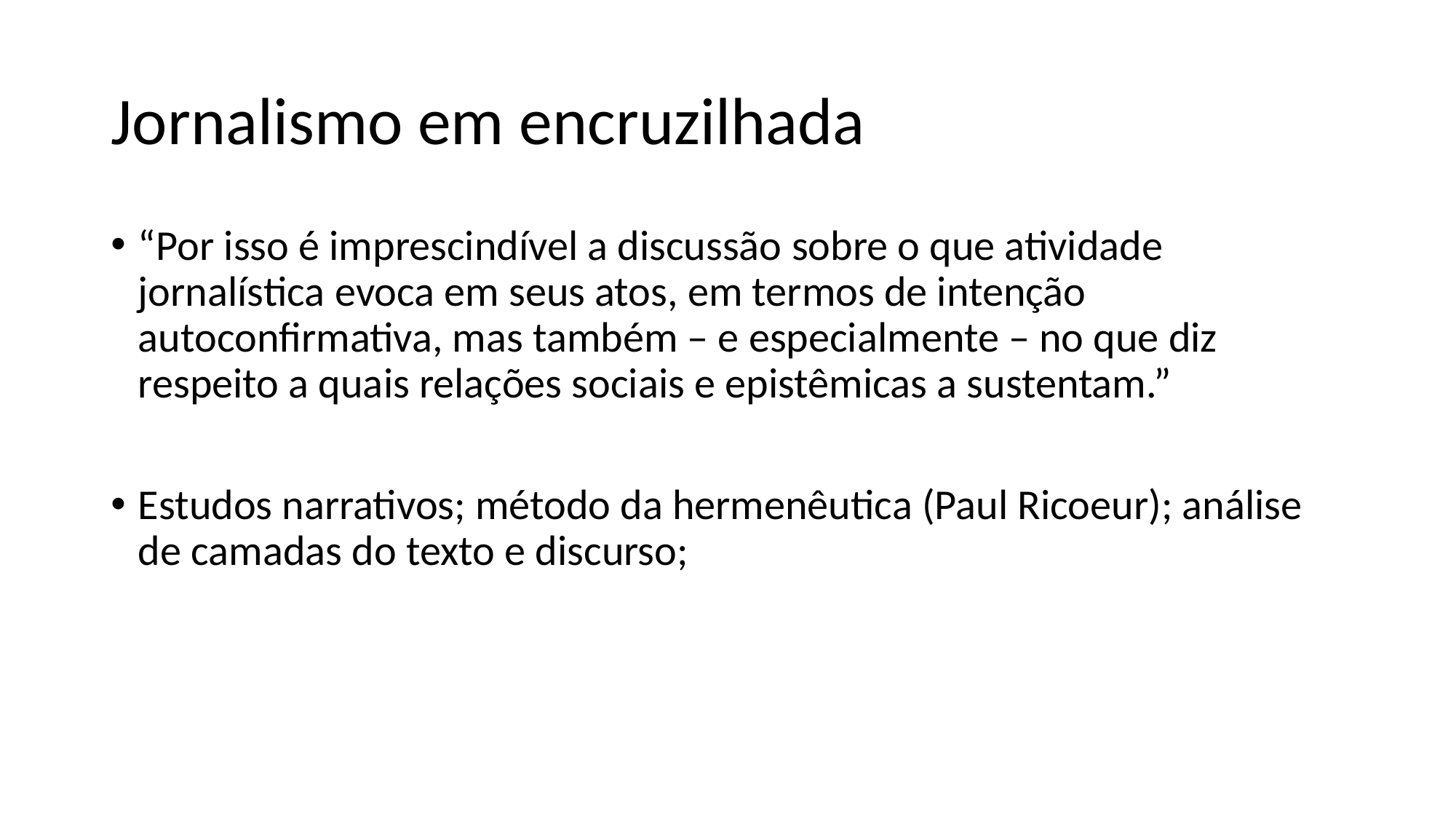

# Jornalismo em encruzilhada
“Por isso é imprescindível a discussão sobre o que atividade jornalística evoca em seus atos, em termos de intenção autoconfirmativa, mas também – e especialmente – no que diz respeito a quais relações sociais e epistêmicas a sustentam.”

Estudos narrativos; método da hermenêutica (Paul Ricoeur); análise de camadas do texto e discurso;